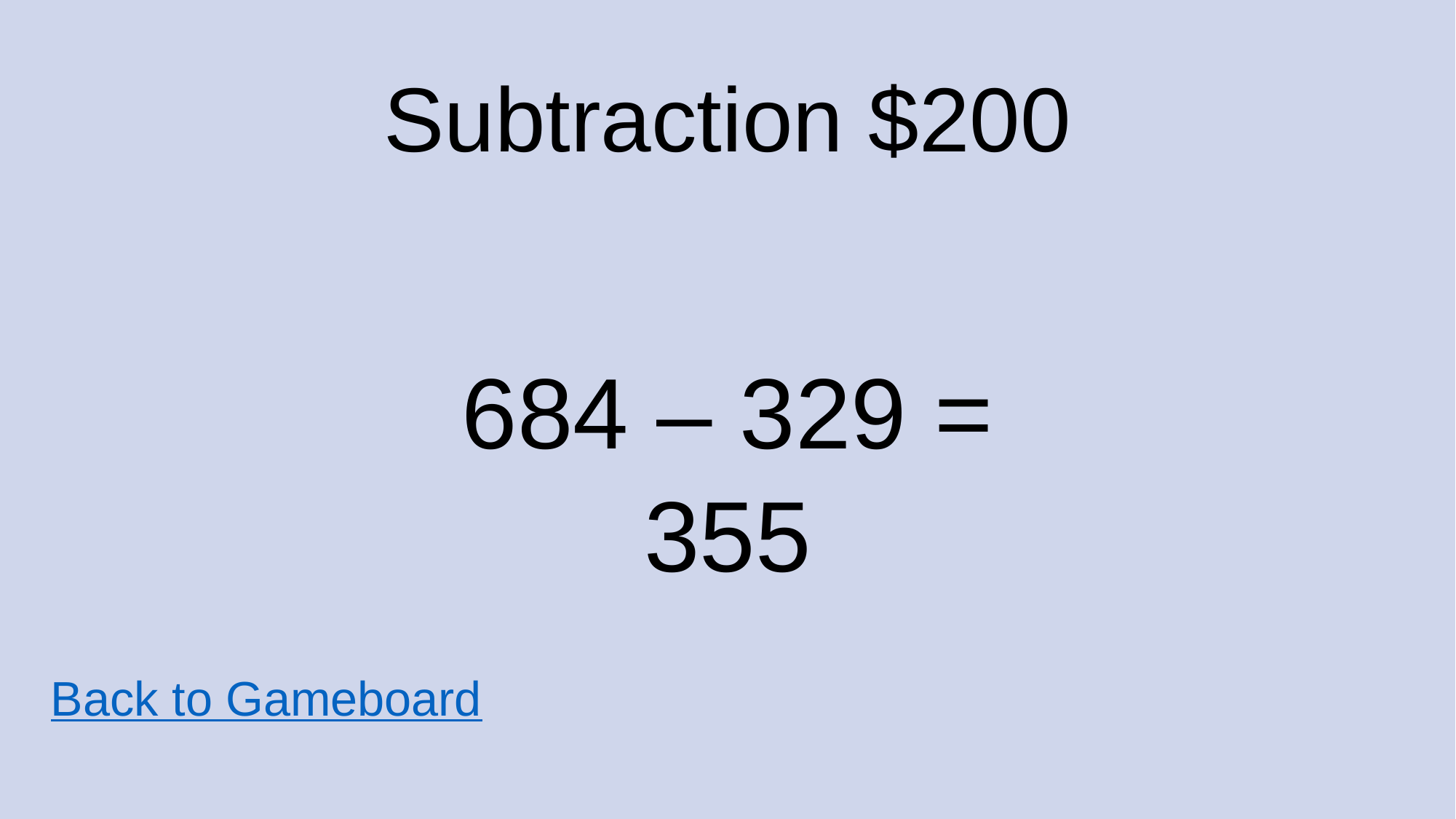

# Subtraction $200
684 – 329 =
355
Back to Gameboard